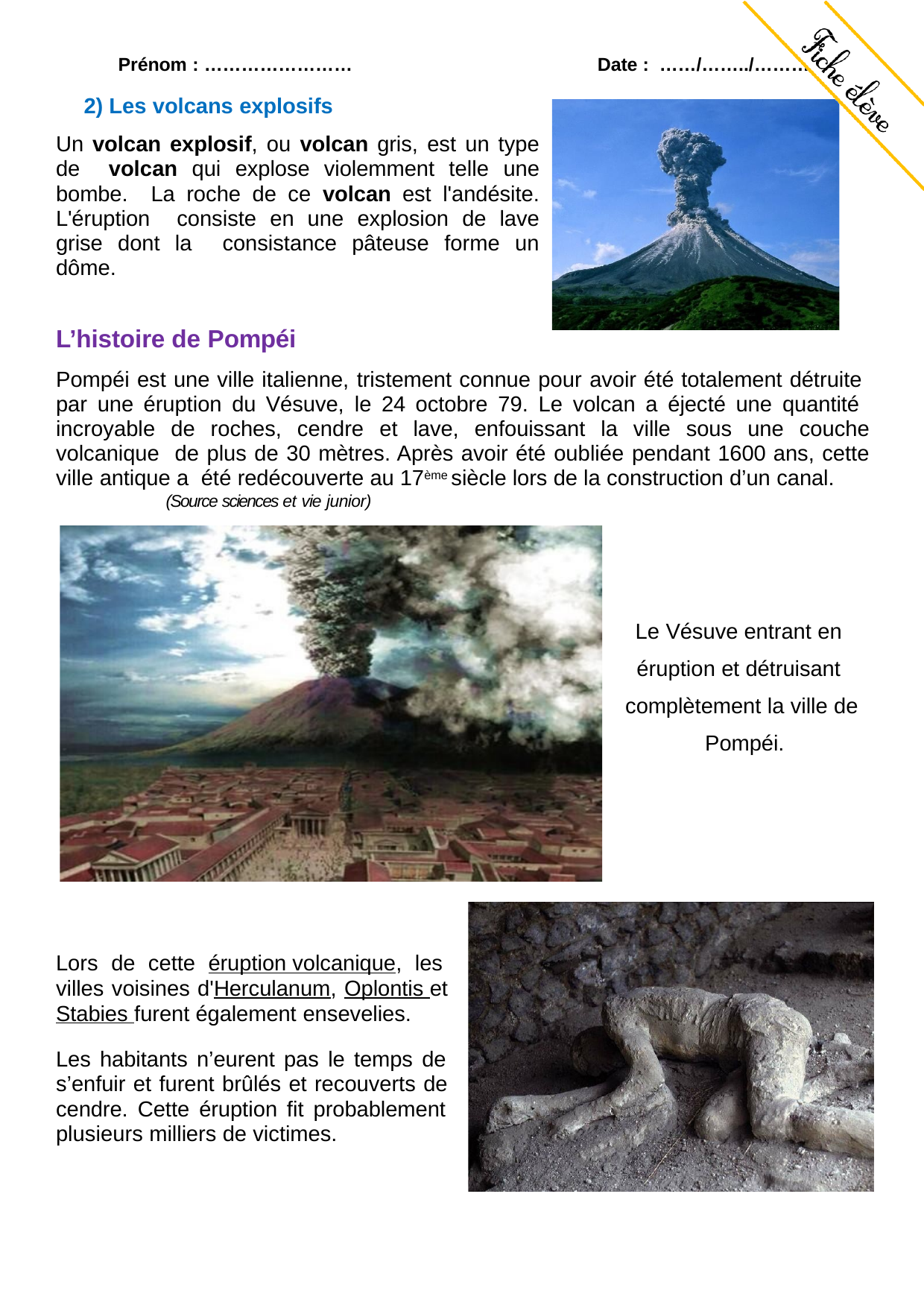

Prénom : ……………………	Date : ……/……../…………
2) Les volcans explosifs
Un volcan explosif, ou volcan gris, est un type de  volcan qui explose violemment telle une bombe.  La roche de ce volcan est l'andésite. L'éruption  consiste en une explosion de lave grise dont la  consistance pâteuse forme un dôme.

L’histoire de Pompéi
Pompéi est une ville italienne, tristement connue pour avoir été totalement détruite  par une éruption du Vésuve, le 24 octobre 79. Le volcan a éjecté une quantité  incroyable de roches, cendre et lave, enfouissant la ville sous une couche volcanique  de plus de 30 mètres. Après avoir été oubliée pendant 1600 ans, cette ville antique a  été redécouverte au 17ème siècle lors de la construction d’un canal.
(Source sciences et vie junior)

Le Vésuve entrant en  éruption et détruisant  complètement la ville de  Pompéi.

Lors de cette éruption volcanique, les  villes voisines d'Herculanum, Oplontis et  Stabies furent également ensevelies.

Les habitants n’eurent pas le temps de  s’enfuir et furent brûlés et recouverts de  cendre. Cette éruption fit probablement  plusieurs milliers de victimes.